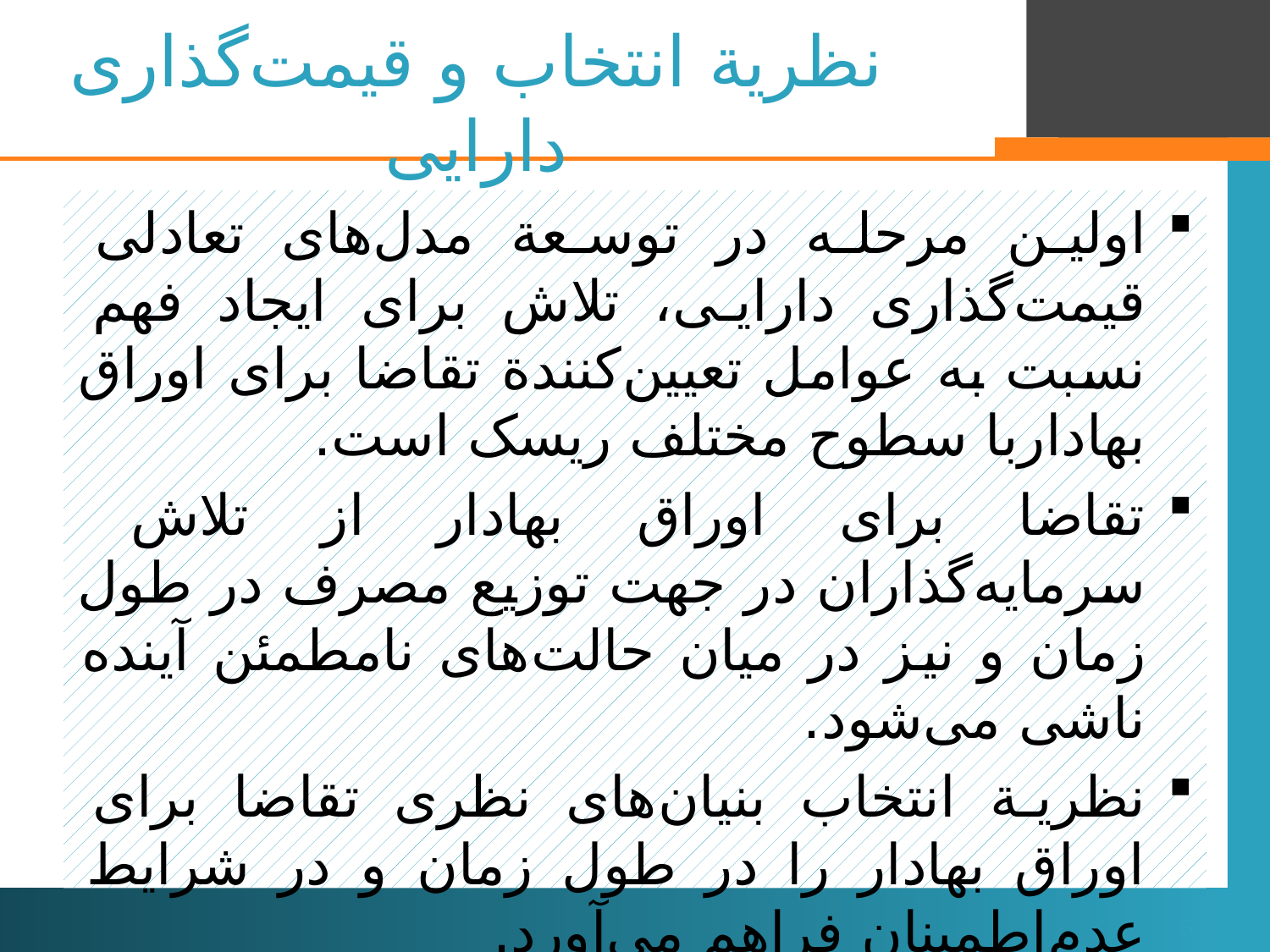

# نظریة انتخاب و قیمت‌گذاری دارایی
اولین مرحله در توسعة مدل‌های تعادلی قیمت‌گذاری دارایی، تلاش برای ایجاد فهم نسبت به عوامل تعیین‌کنندة تقاضا برای اوراق بهاداربا سطوح مختلف ریسک است.
تقاضا برای اوراق بهادار از تلاش سرمایه‌گذاران در جهت توزیع مصرف در طول زمان و نیز در میان حالت‌های نامطمئن آینده ناشی می‌شود.
نظریة انتخاب بنیان‌های نظری تقاضا برای اوراق بهادار را در طول زمان و در شرایط عدم‌اطمینان فراهم می‌آورد.
6